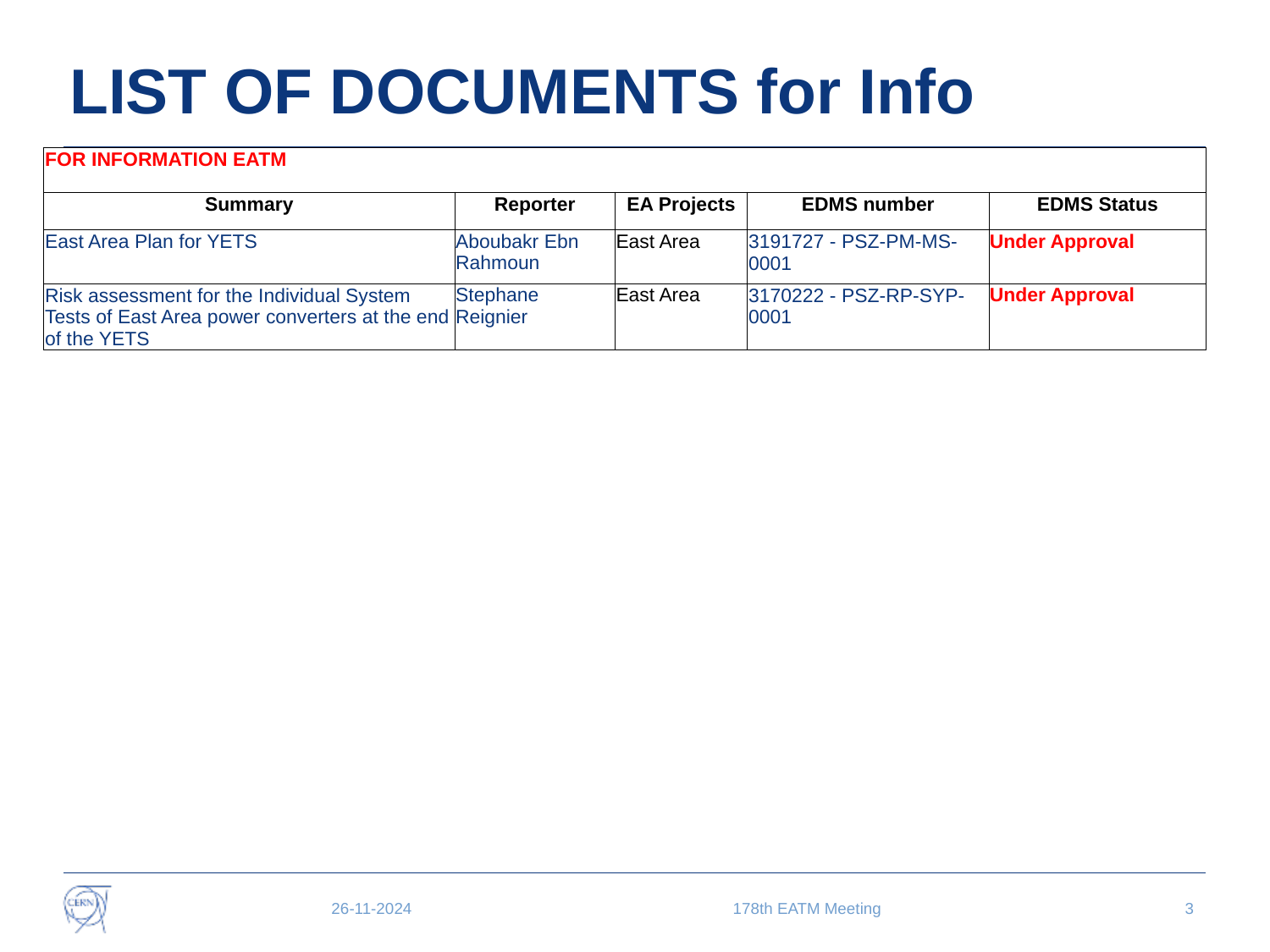

# LIST OF DOCUMENTS for Info
| FOR INFORMATION EATM |  |  |  |  |
| --- | --- | --- | --- | --- |
| Summary | Reporter | EA Projects | EDMS number | EDMS Status |
| East Area Plan for YETS | Aboubakr Ebn Rahmoun | East Area | 3191727 - PSZ-PM-MS-0001 | Under Approval |
| Risk assessment for the Individual System Tests of East Area power converters at the end of the YETS | Stephane Reignier | East Area | 3170222 - PSZ-RP-SYP-0001 | Under Approval |
26-11-2024
178th EATM Meeting
3